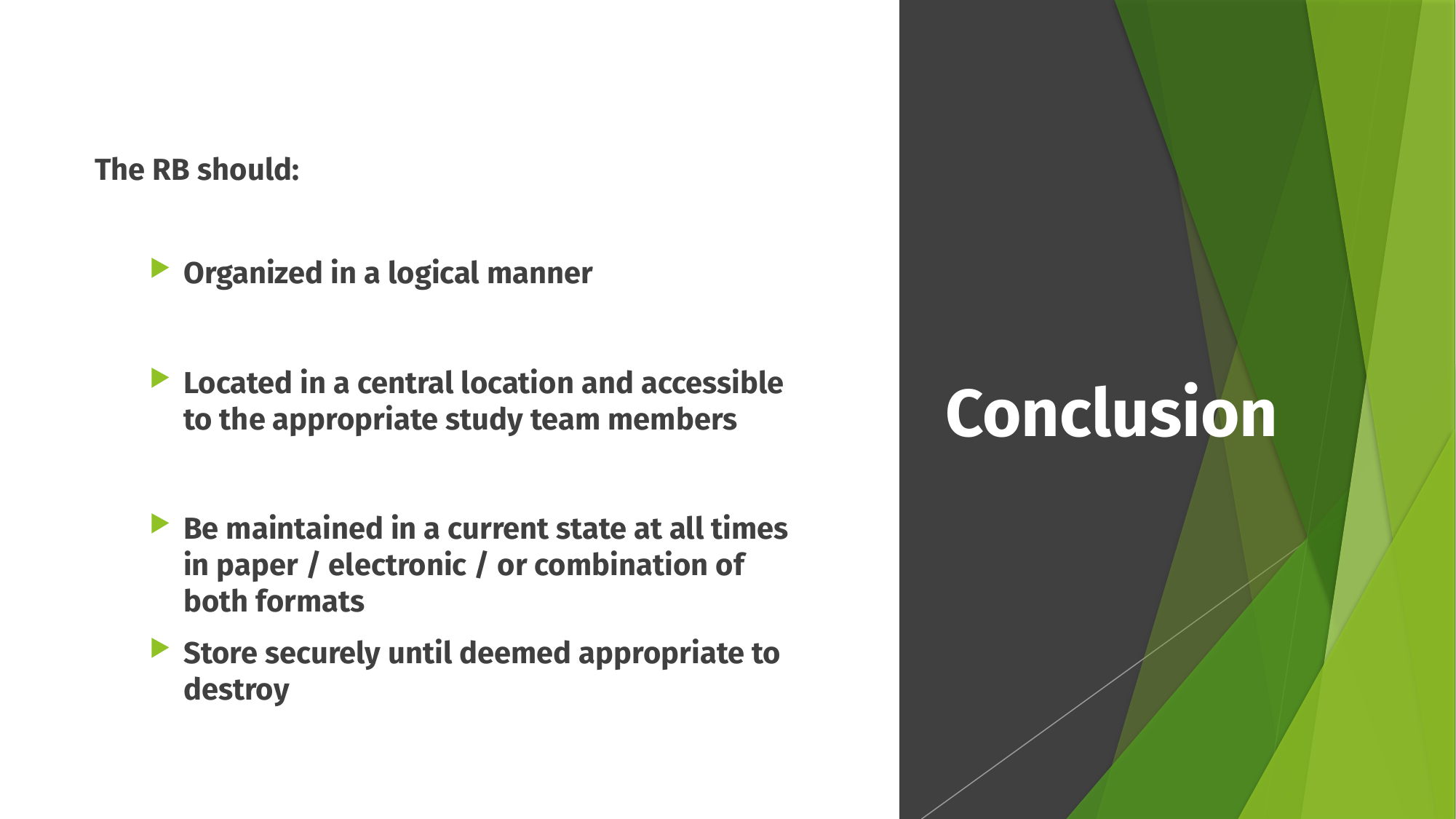

The RB should:

Organized in a logical manner

Located in a central location and accessible to the appropriate study team members

Be maintained in a current state at all times in paper / electronic / or combination of both formats
Store securely until deemed appropriate to destroy
# Conclusion